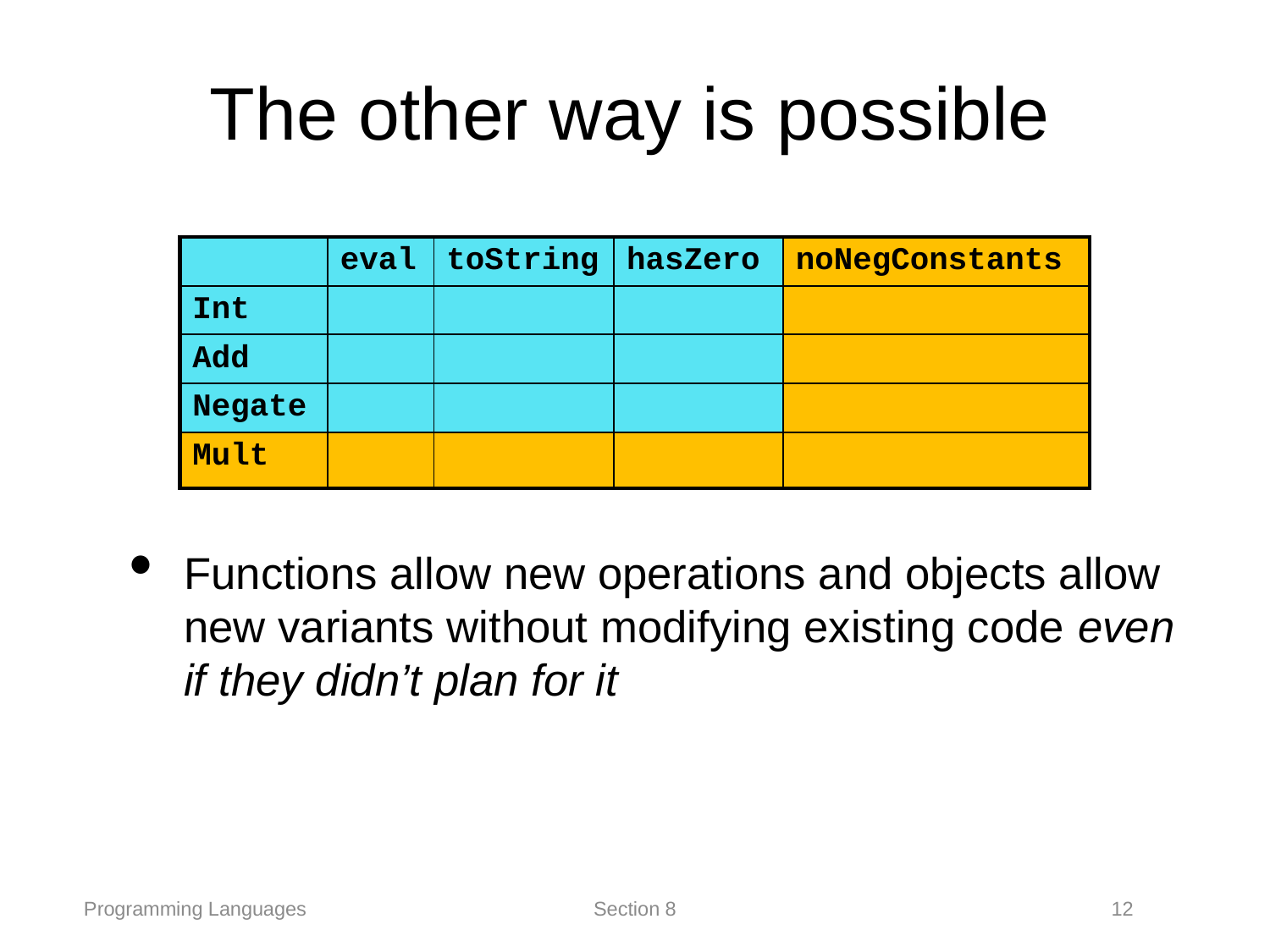

# The other way is possible
|  | eval | toString | hasZero | noNegConstants |
| --- | --- | --- | --- | --- |
| Int |  |  |  |  |
| Add |  |  |  |  |
| Negate |  |  |  |  |
| Mult |  |  |  |  |
Functions allow new operations and objects allow new variants without modifying existing code even if they didn’t plan for it